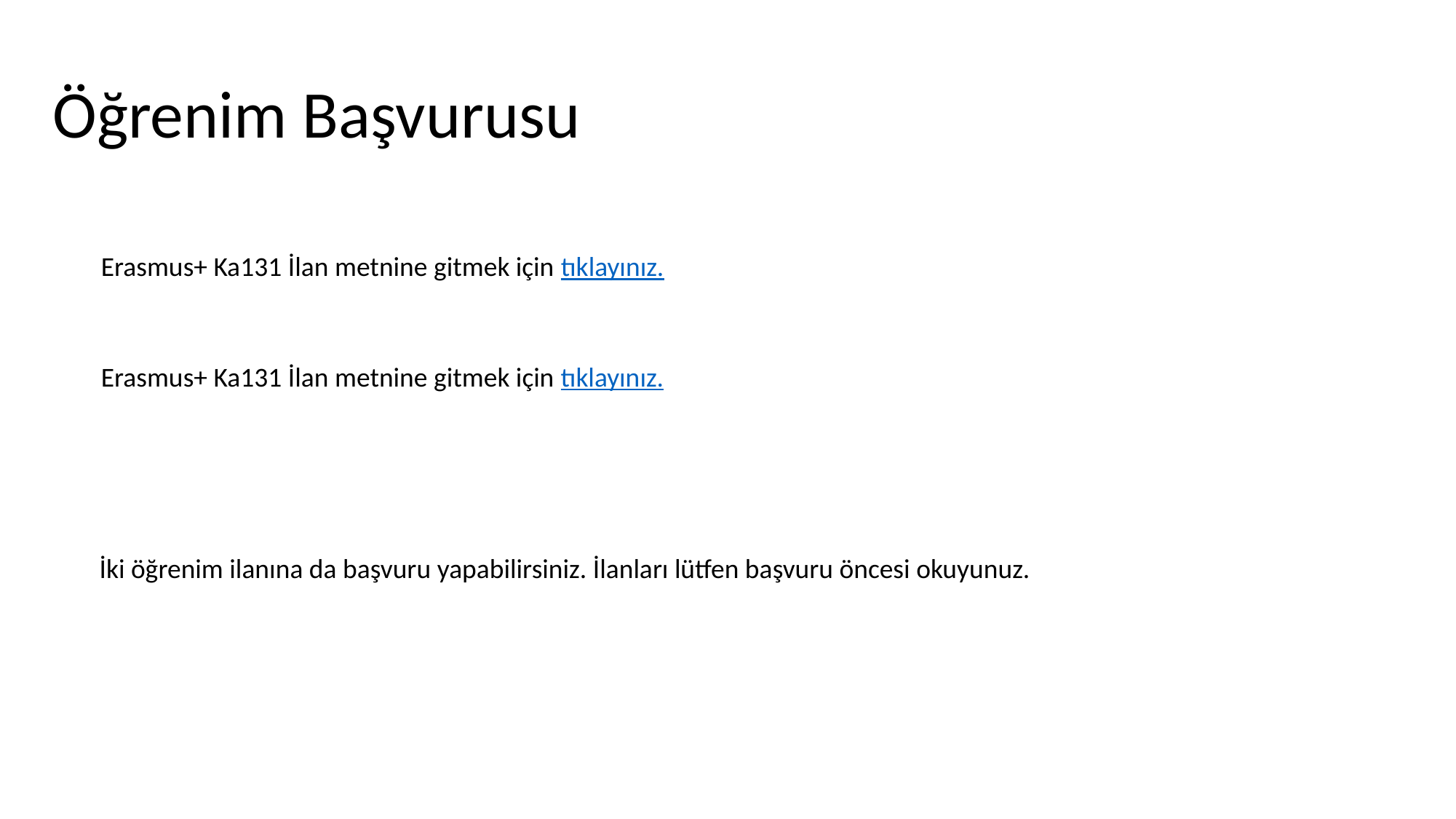

# Öğrenim Başvurusu
Erasmus+ Ka131 İlan metnine gitmek için tıklayınız.
Erasmus+ Ka131 İlan metnine gitmek için tıklayınız.

İki öğrenim ilanına da başvuru yapabilirsiniz. İlanları lütfen başvuru öncesi okuyunuz.